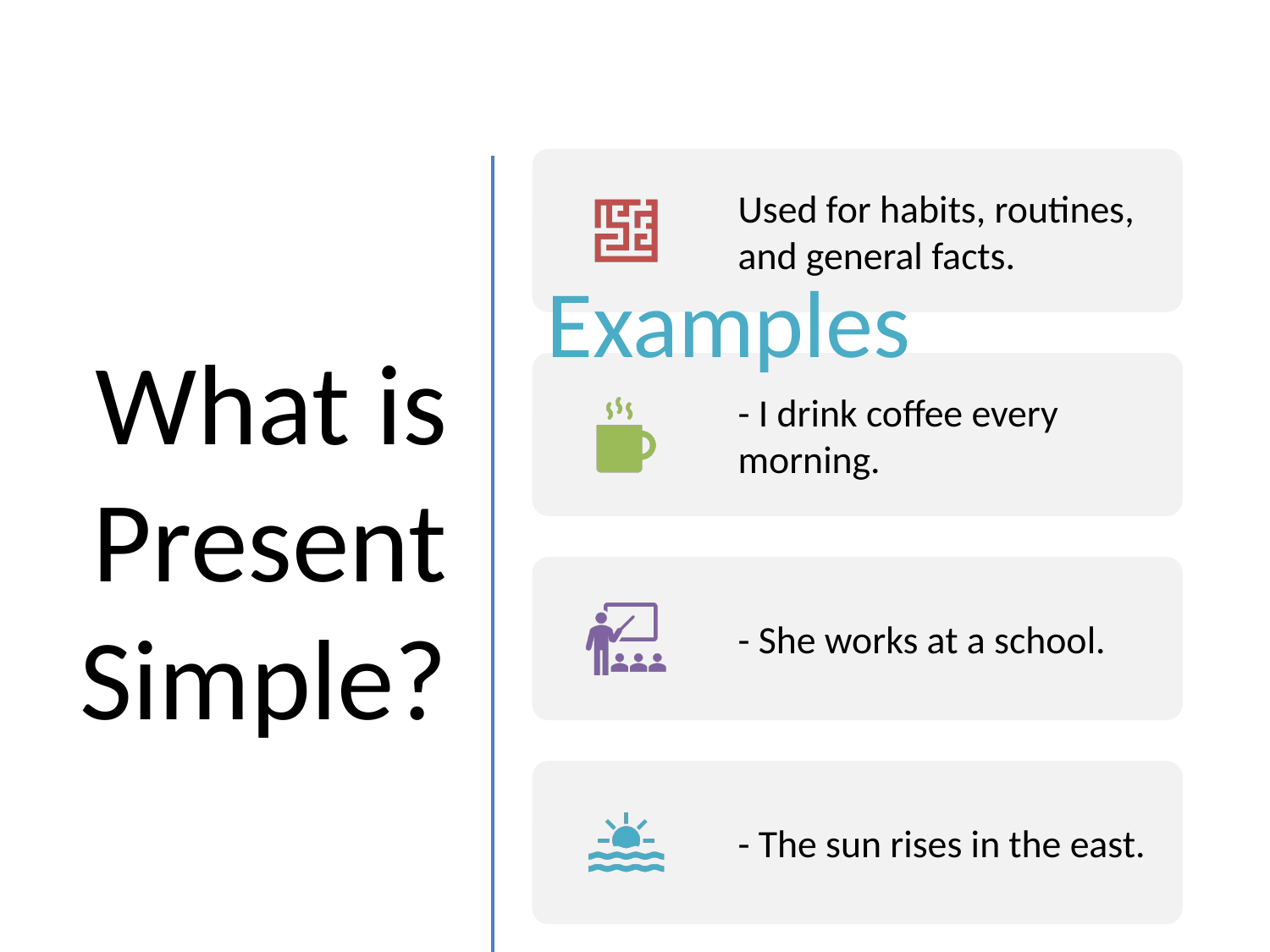

# What is Present Simple?
Used for habits, routines, and general facts.
- I drink coffee every morning.
- She works at a school.
- The sun rises in the east.
Examples